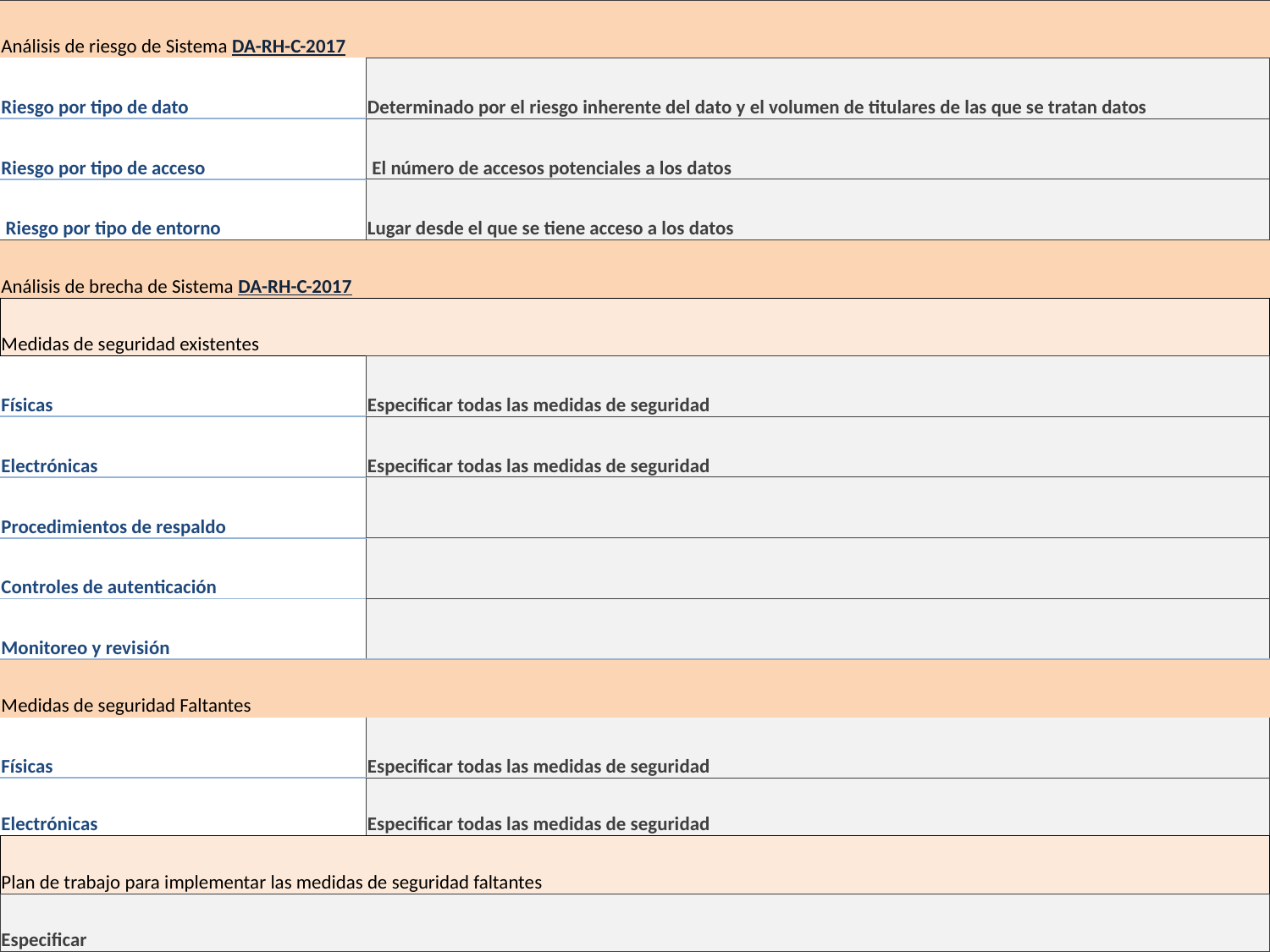

| Análisis de riesgo de Sistema DA-RH-C-2017 |  |
| --- | --- |
| Riesgo por tipo de dato | Determinado por el riesgo inherente del dato y el volumen de titulares de las que se tratan datos |
| Riesgo por tipo de acceso | El número de accesos potenciales a los datos |
| Riesgo por tipo de entorno | Lugar desde el que se tiene acceso a los datos |
| Análisis de brecha de Sistema DA-RH-C-2017 |  |
| Medidas de seguridad existentes |  |
| Físicas | Especificar todas las medidas de seguridad |
| Electrónicas | Especificar todas las medidas de seguridad |
| Procedimientos de respaldo |  |
| Controles de autenticación |  |
| Monitoreo y revisión |  |
| Medidas de seguridad Faltantes |  |
| Físicas | Especificar todas las medidas de seguridad |
| Electrónicas | Especificar todas las medidas de seguridad |
| Plan de trabajo para implementar las medidas de seguridad faltantes |  |
| Especificar |  |
20